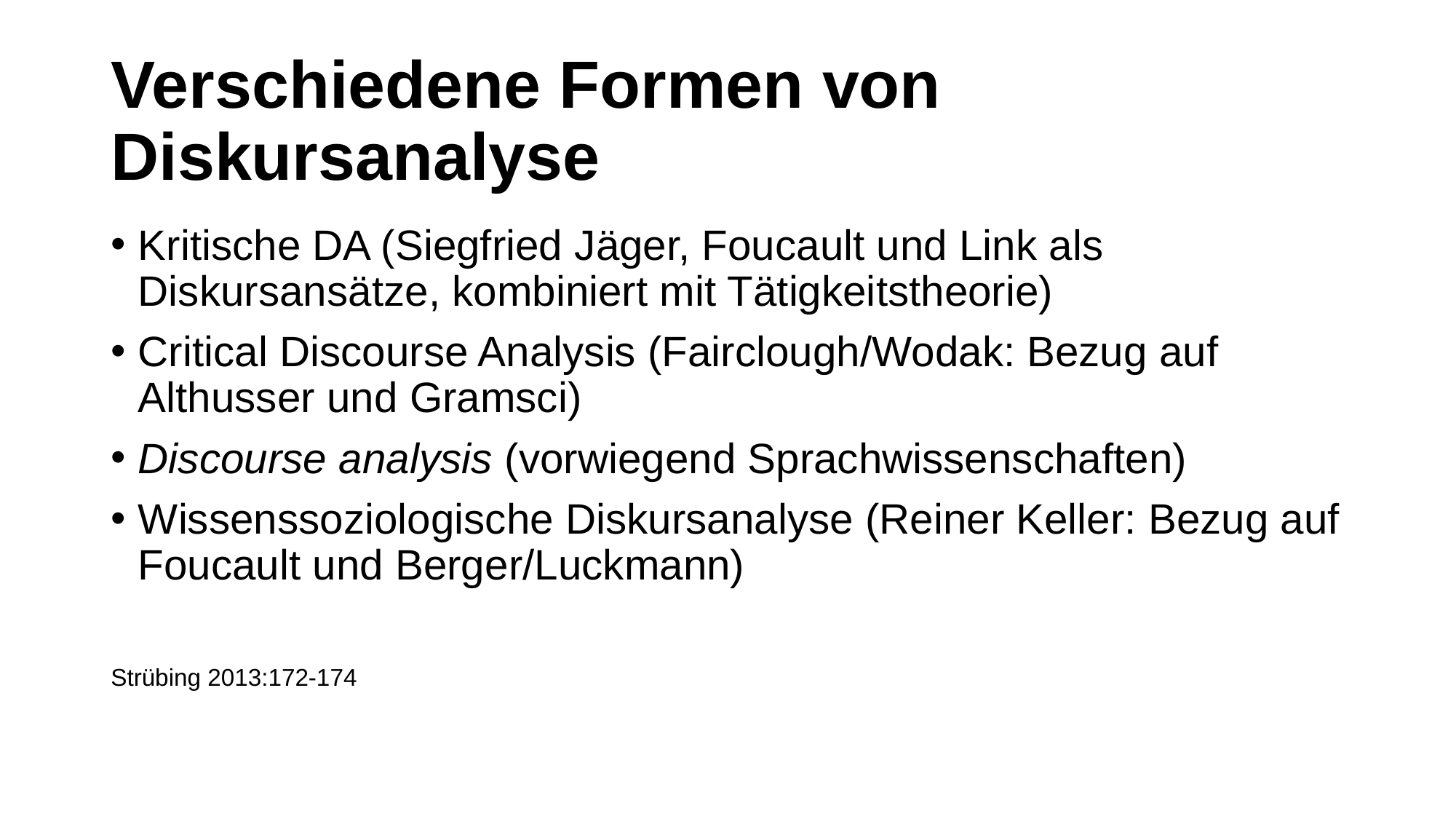

# Verschiedene Formen von Diskursanalyse
Kritische DA (Siegfried Jäger, Foucault und Link als Diskursansätze, kombiniert mit Tätigkeitstheorie)
Critical Discourse Analysis (Fairclough/Wodak: Bezug auf Althusser und Gramsci)
Discourse analysis (vorwiegend Sprachwissenschaften)
Wissenssoziologische Diskursanalyse (Reiner Keller: Bezug auf Foucault und Berger/Luckmann)

Strübing 2013:172-174